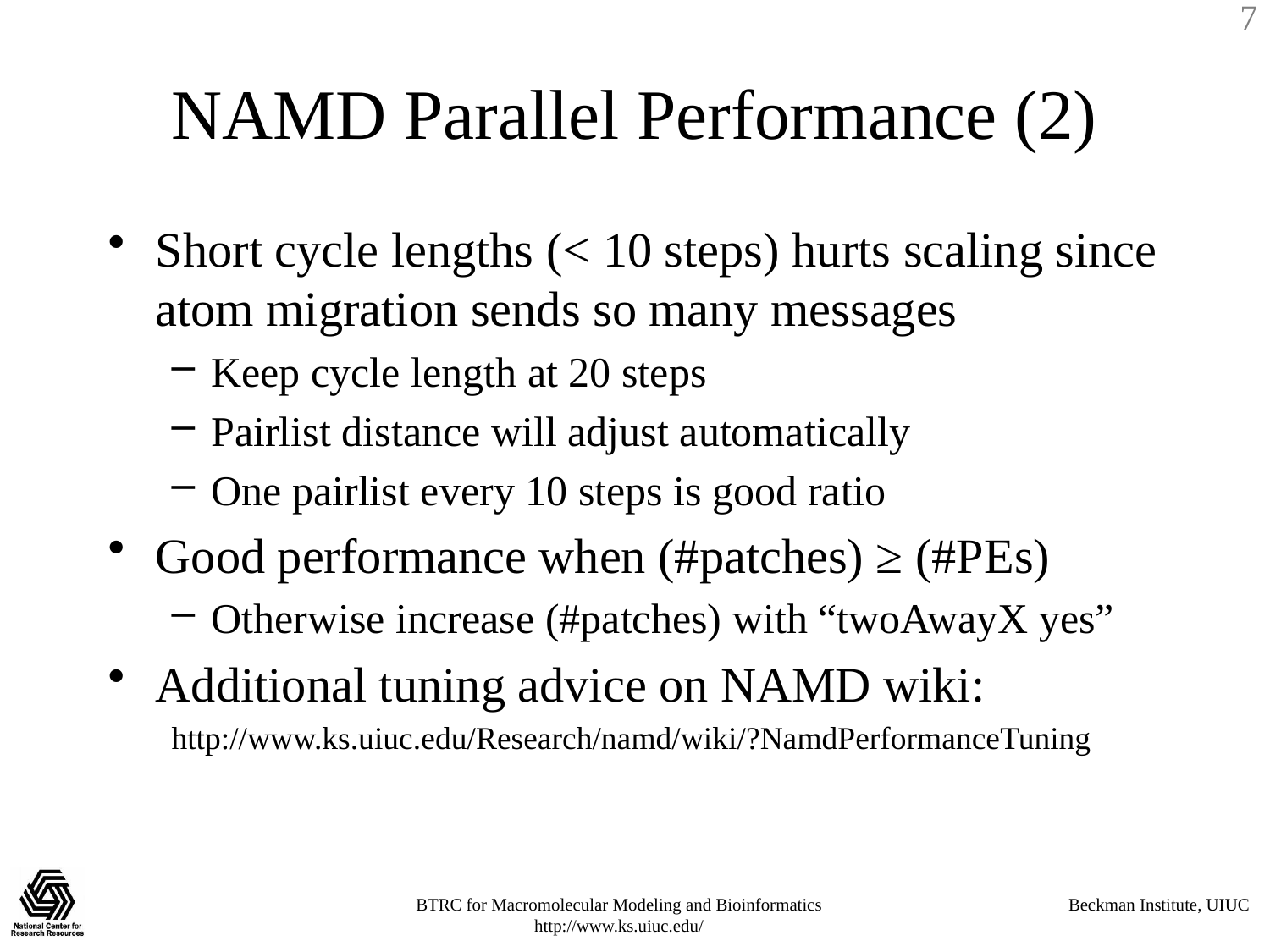

# NAMD Parallel Performance (2)
Short cycle lengths (< 10 steps) hurts scaling since atom migration sends so many messages
Keep cycle length at 20 steps
Pairlist distance will adjust automatically
One pairlist every 10 steps is good ratio
Good performance when (#patches) ≥ (#PEs)
Otherwise increase (#patches) with “twoAwayX yes”
Additional tuning advice on NAMD wiki:
http://www.ks.uiuc.edu/Research/namd/wiki/?NamdPerformanceTuning